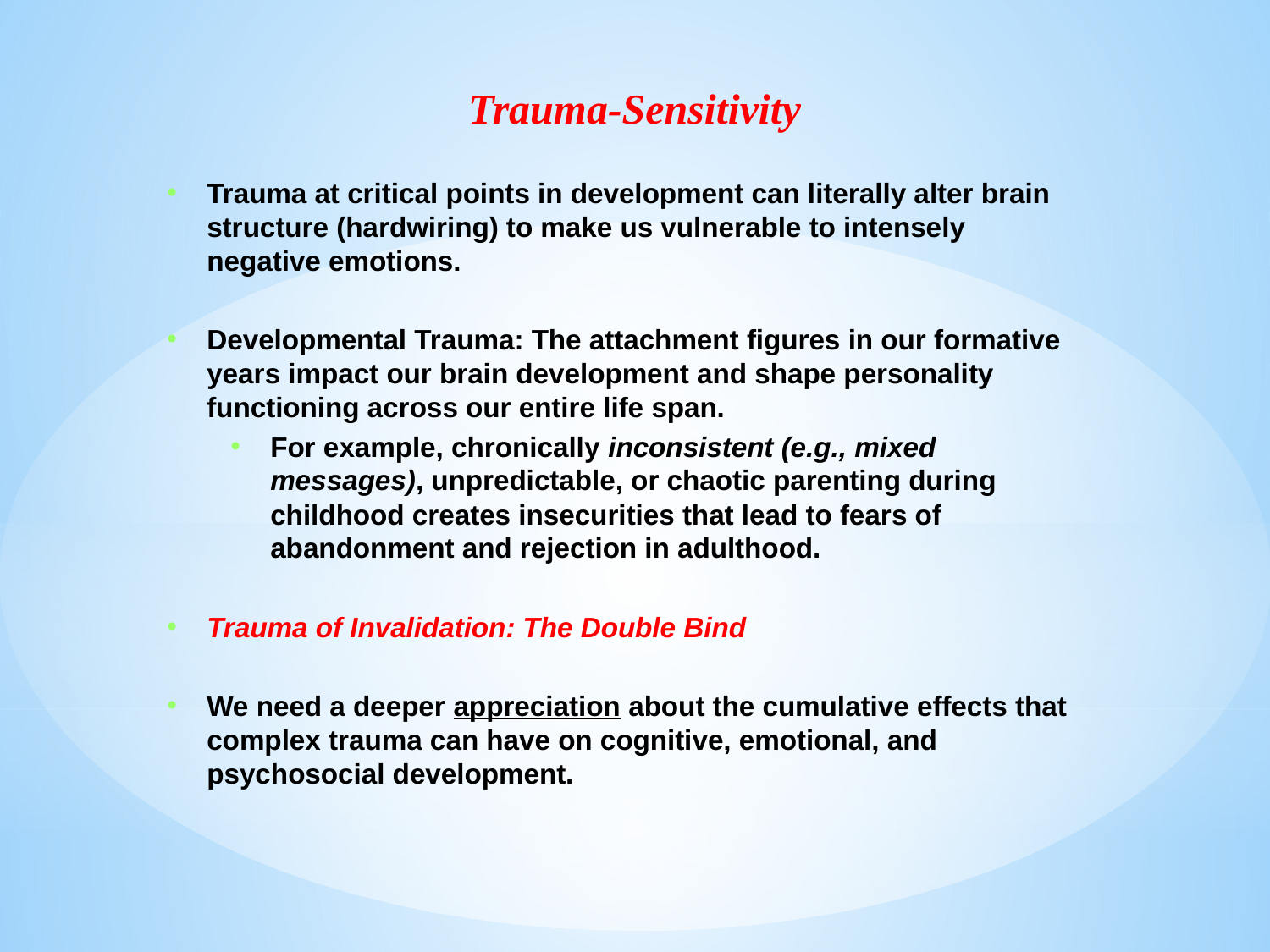

Trauma-Sensitivity
Trauma at critical points in development can literally alter brain structure (hardwiring) to make us vulnerable to intensely negative emotions.

Developmental Trauma: The attachment figures in our formative years impact our brain development and shape personality functioning across our entire life span.
For example, chronically inconsistent (e.g., mixed messages), unpredictable, or chaotic parenting during childhood creates insecurities that lead to fears of abandonment and rejection in adulthood.

Trauma of Invalidation: The Double Bind

We need a deeper appreciation about the cumulative effects that complex trauma can have on cognitive, emotional, and psychosocial development.